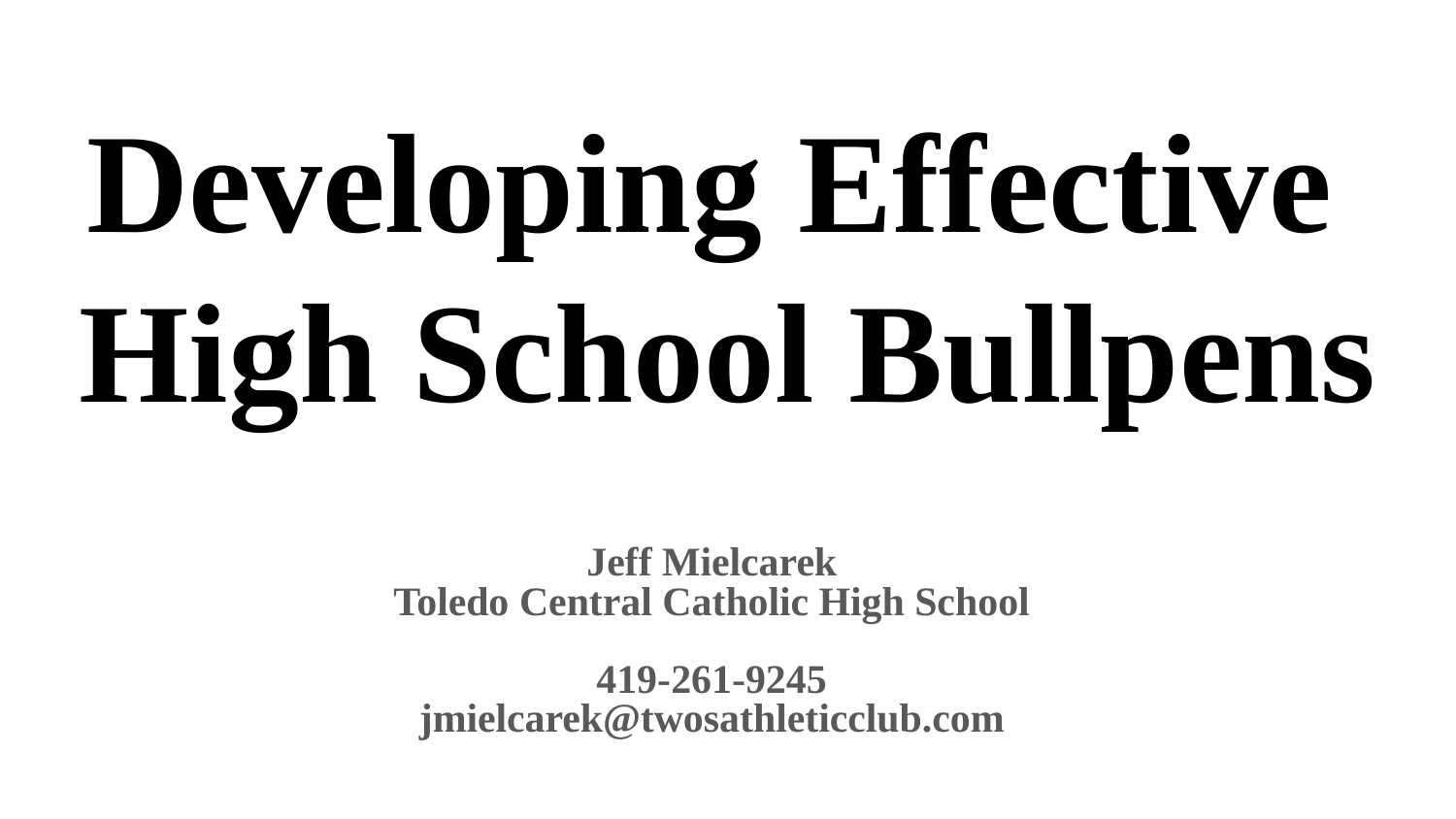

# Developing Effective
High School Bullpens
Jeff Mielcarek
Toledo Central Catholic High School

419-261-9245
jmielcarek@twosathleticclub.com